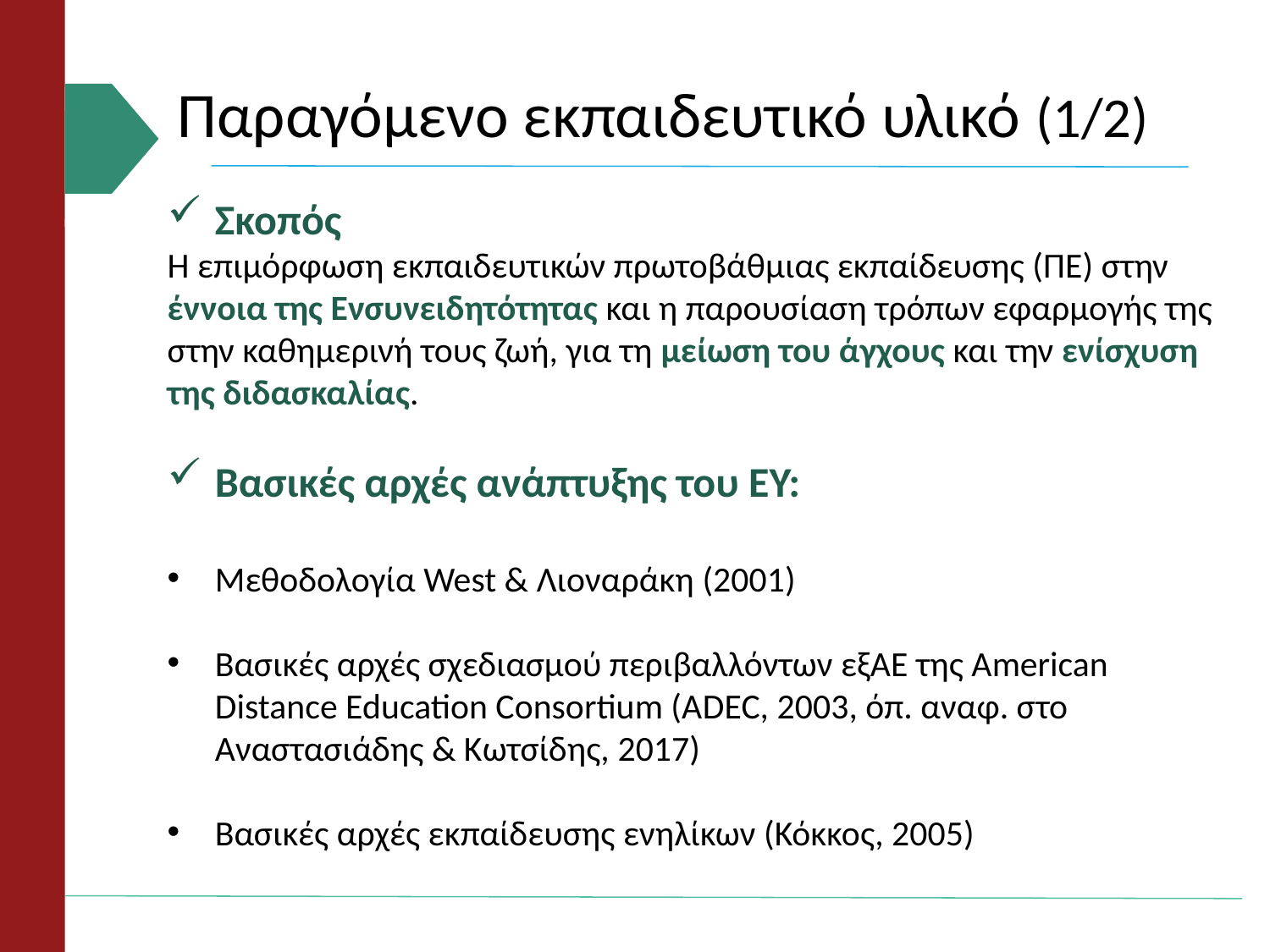

# Παραγόμενο εκπαιδευτικό υλικό (1/2)
Σκοπός
Η επιμόρφωση εκπαιδευτικών πρωτοβάθμιας εκπαίδευσης (ΠΕ) στην έννοια της Ενσυνειδητότητας και η παρουσίαση τρόπων εφαρμογής της στην καθημερινή τους ζωή, για τη μείωση του άγχους και την ενίσχυση της διδασκαλίας.

Βασικές αρχές ανάπτυξης του ΕΥ:

Μεθοδολογία West & Λιοναράκη (2001)

Βασικές αρχές σχεδιασμού περιβαλλόντων εξΑΕ της American Distance Education Consortium (ADEC, 2003, όπ. αναφ. στο Αναστασιάδης & Κωτσίδης, 2017)

Βασικές αρχές εκπαίδευσης ενηλίκων (Κόκκος, 2005)